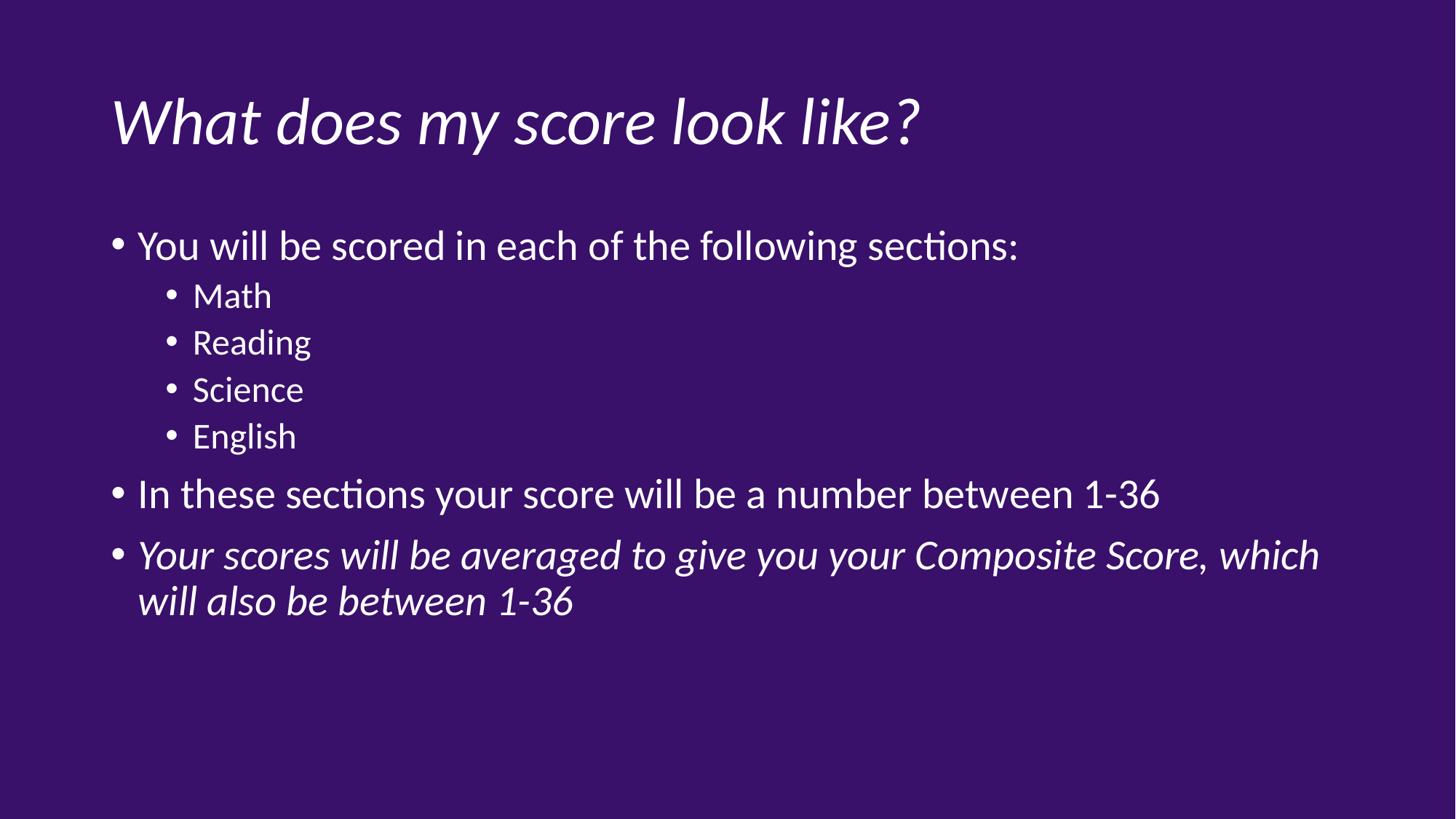

# What does my score look like?
You will be scored in each of the following sections:
Math
Reading
Science
English
In these sections your score will be a number between 1-36
Your scores will be averaged to give you your Composite Score, which will also be between 1-36